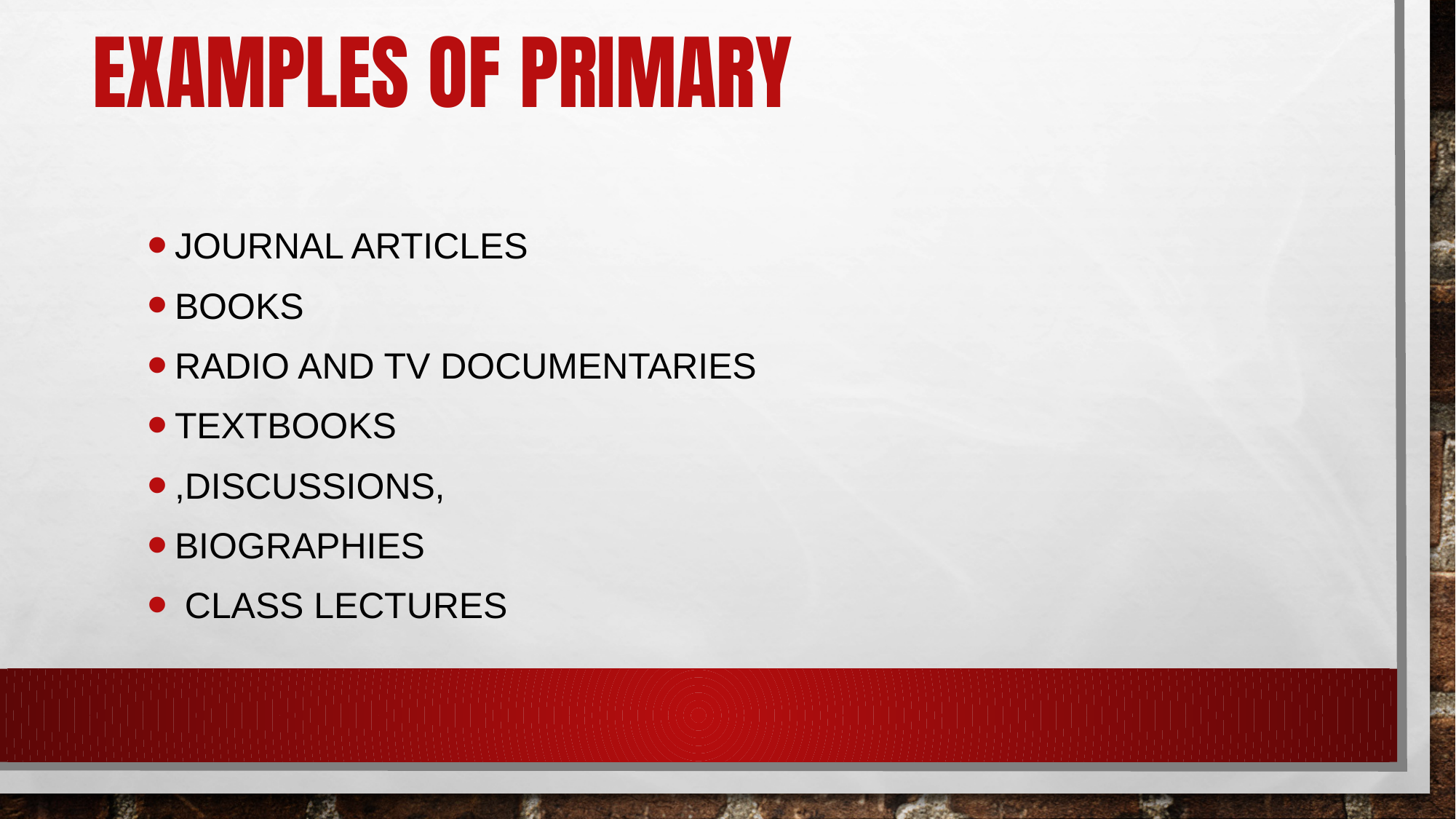

# Examples of Primary

Journal articles
Books
Radio and TV documentaries
Textbooks
,discussions,
Biographies
 class lectures